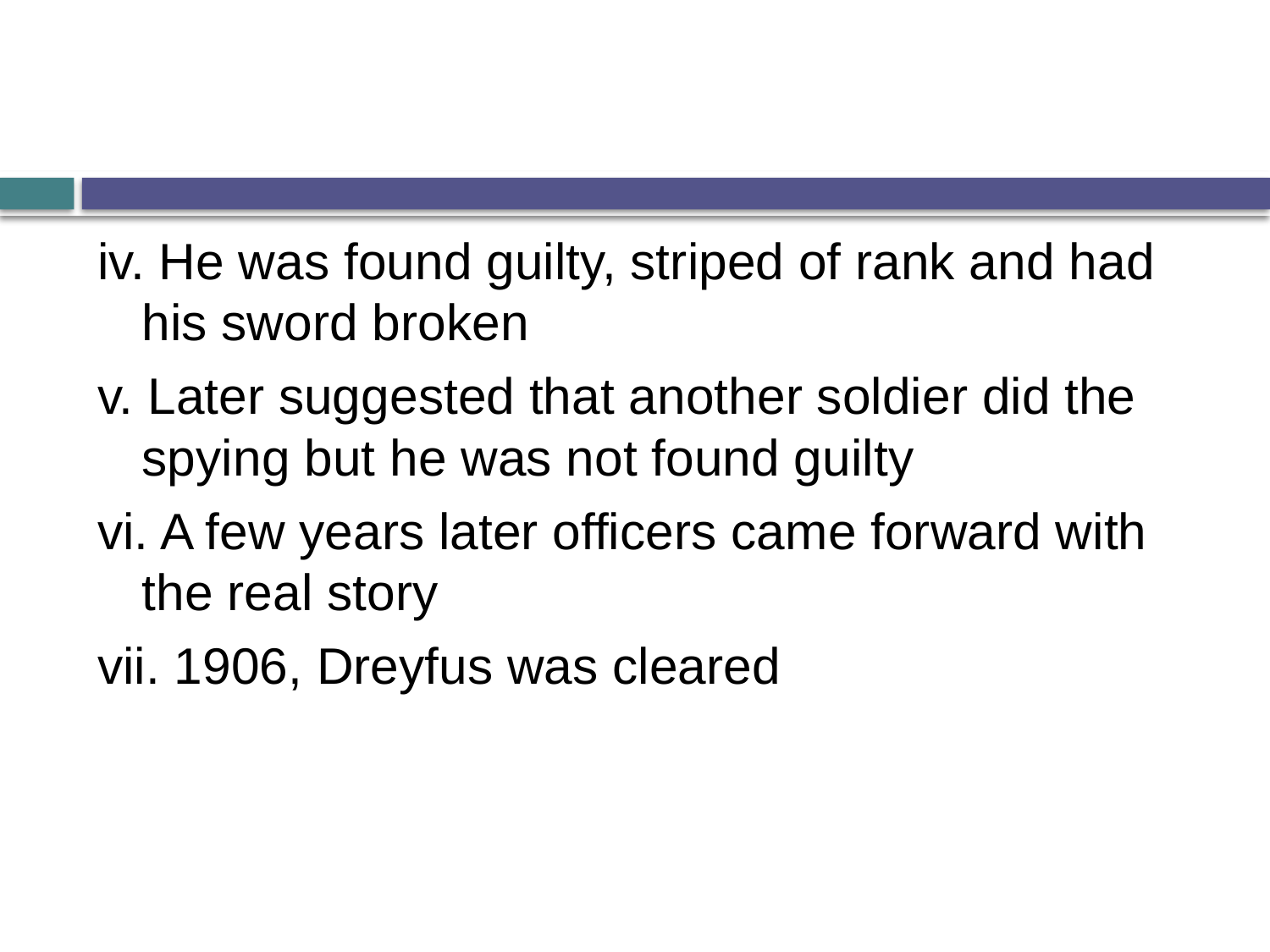

#
iv. He was found guilty, striped of rank and had his sword broken
v. Later suggested that another soldier did the spying but he was not found guilty
vi. A few years later officers came forward with the real story
vii. 1906, Dreyfus was cleared